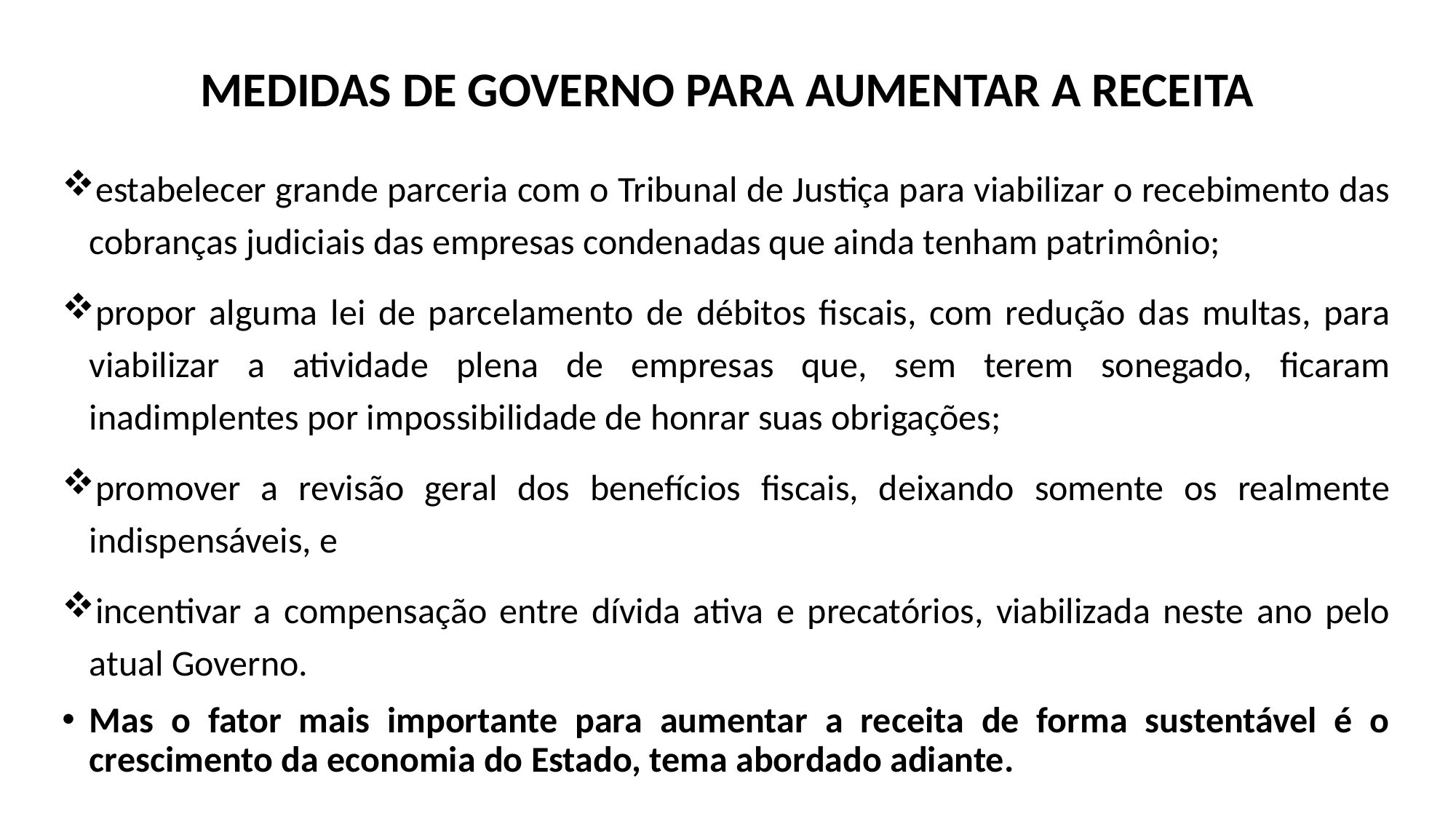

# MEDIDAS DE GOVERNO PARA AUMENTAR A RECEITA
estabelecer grande parceria com o Tribunal de Justiça para viabilizar o recebimento das cobranças judiciais das empresas condenadas que ainda tenham patrimônio;
propor alguma lei de parcelamento de débitos fiscais, com redução das multas, para viabilizar a atividade plena de empresas que, sem terem sonegado, ficaram inadimplentes por impossibilidade de honrar suas obrigações;
promover a revisão geral dos benefícios fiscais, deixando somente os realmente indispensáveis, e
incentivar a compensação entre dívida ativa e precatórios, viabilizada neste ano pelo atual Governo.
Mas o fator mais importante para aumentar a receita de forma sustentável é o crescimento da economia do Estado, tema abordado adiante.